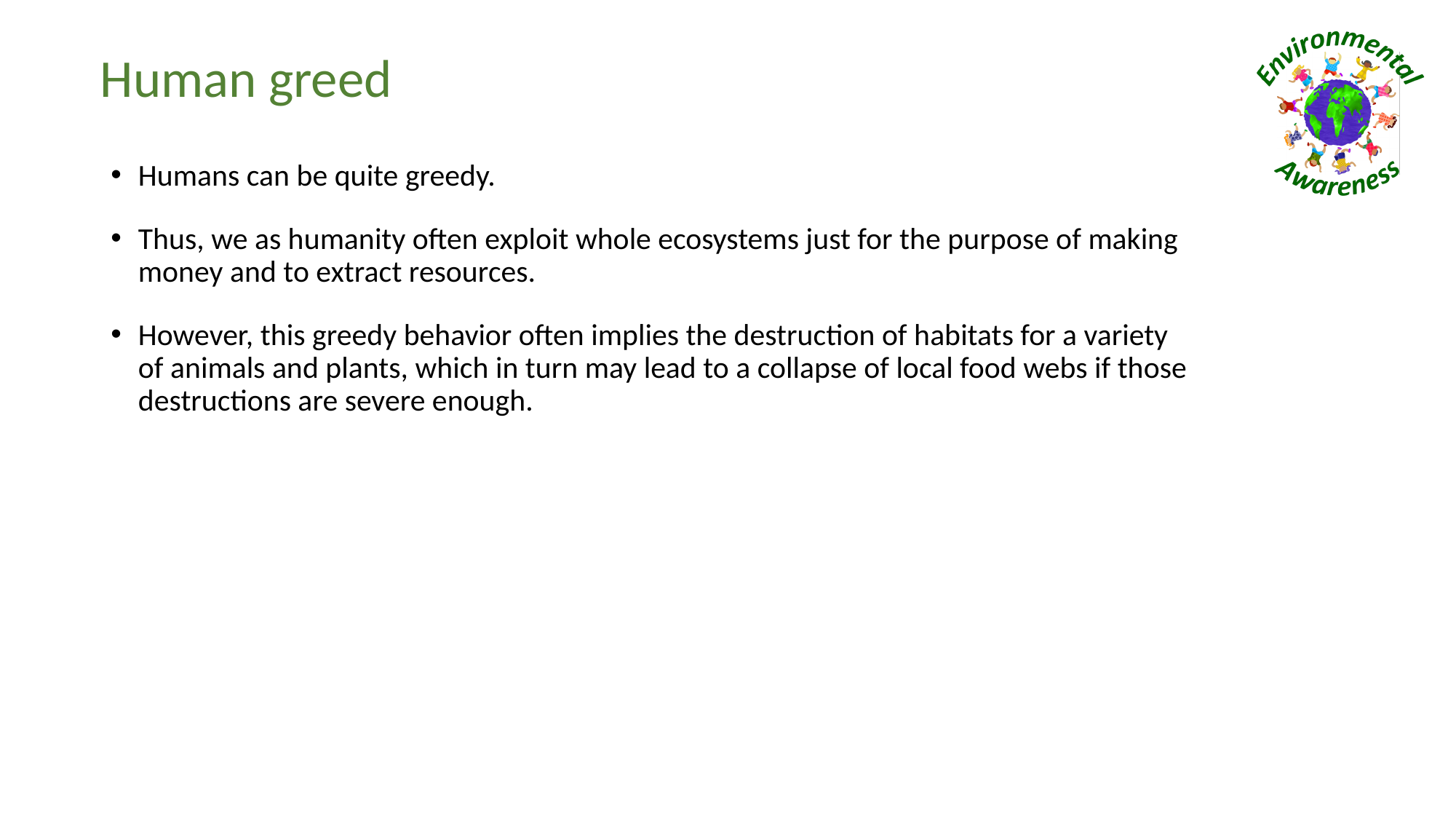

# Human greed
Humans can be quite greedy.
Thus, we as humanity often exploit whole ecosystems just for the purpose of making money and to extract resources.
However, this greedy behavior often implies the destruction of habitats for a variety of animals and plants, which in turn may lead to a collapse of local food webs if those destructions are severe enough.